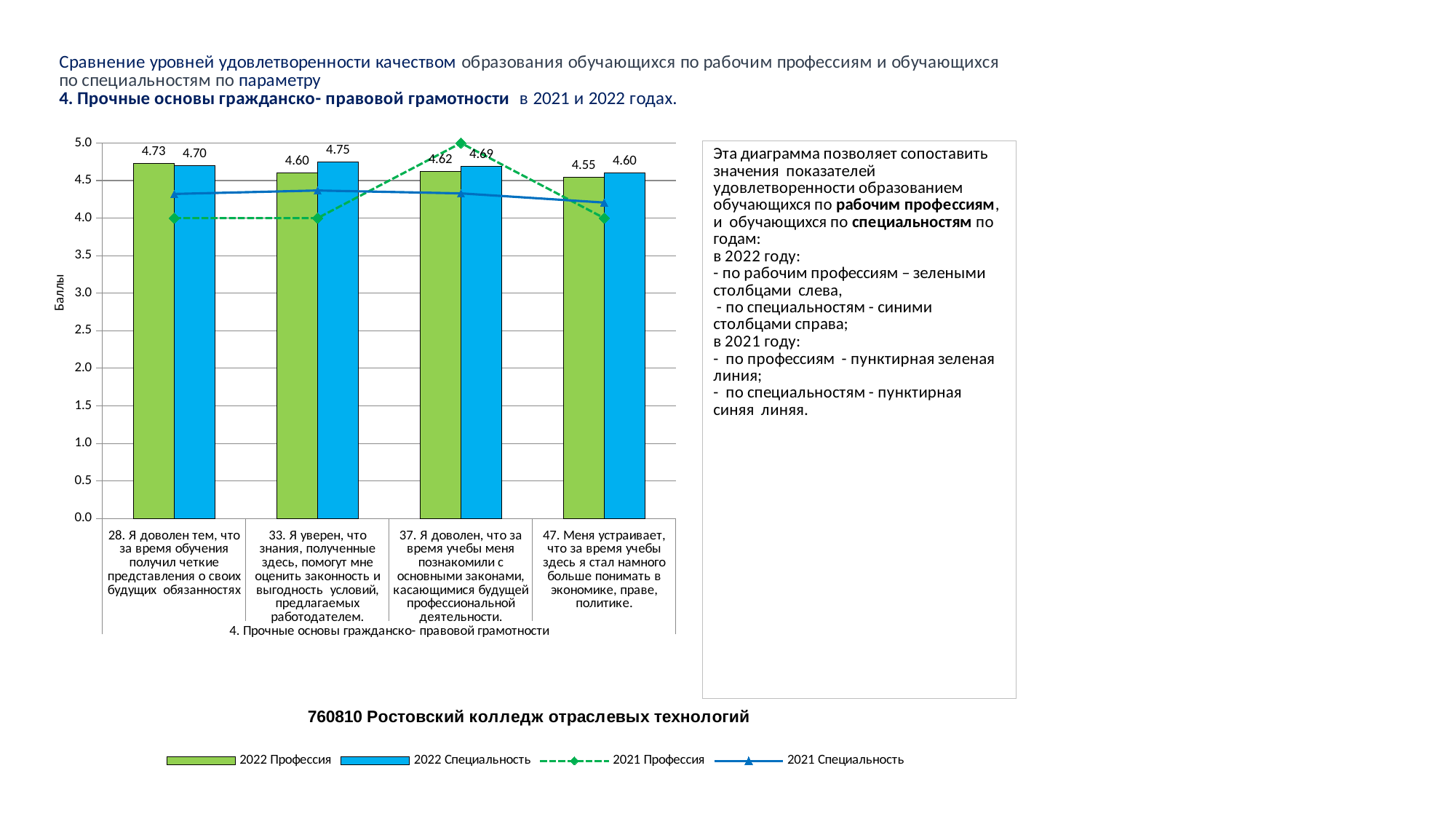

### Chart

| Category | 2022 Профессия | 2022 Специальность | 2021 Профессия | 2021 Специальность |
|---|---|---|---|---|
| 28. Я доволен тем, что за время обучения получил четкие представления о своих будущих  обязанностях  | 4.731182795698925 | 4.699186991869919 | 4.0 | 4.32183908045977 |
| 33. Я уверен, что знания, полученные здесь, помогут мне оценить законность и выгодность  условий, предлагаемых работодателем. | 4.602150537634409 | 4.747967479674797 | 4.0 | 4.367816091954023 |
| 37. Я доволен, что за время учебы меня познакомили с основными законами, касающимися будущей профессиональной деятельности. | 4.623655913978495 | 4.691056910569106 | 5.0 | 4.329501915708812 |
| 47. Меня устраивает, что за время учебы здесь я стал намного больше понимать в экономике, праве, политике. | 4.548387096774194 | 4.6016260162601625 | 4.0 | 4.206896551724138 |